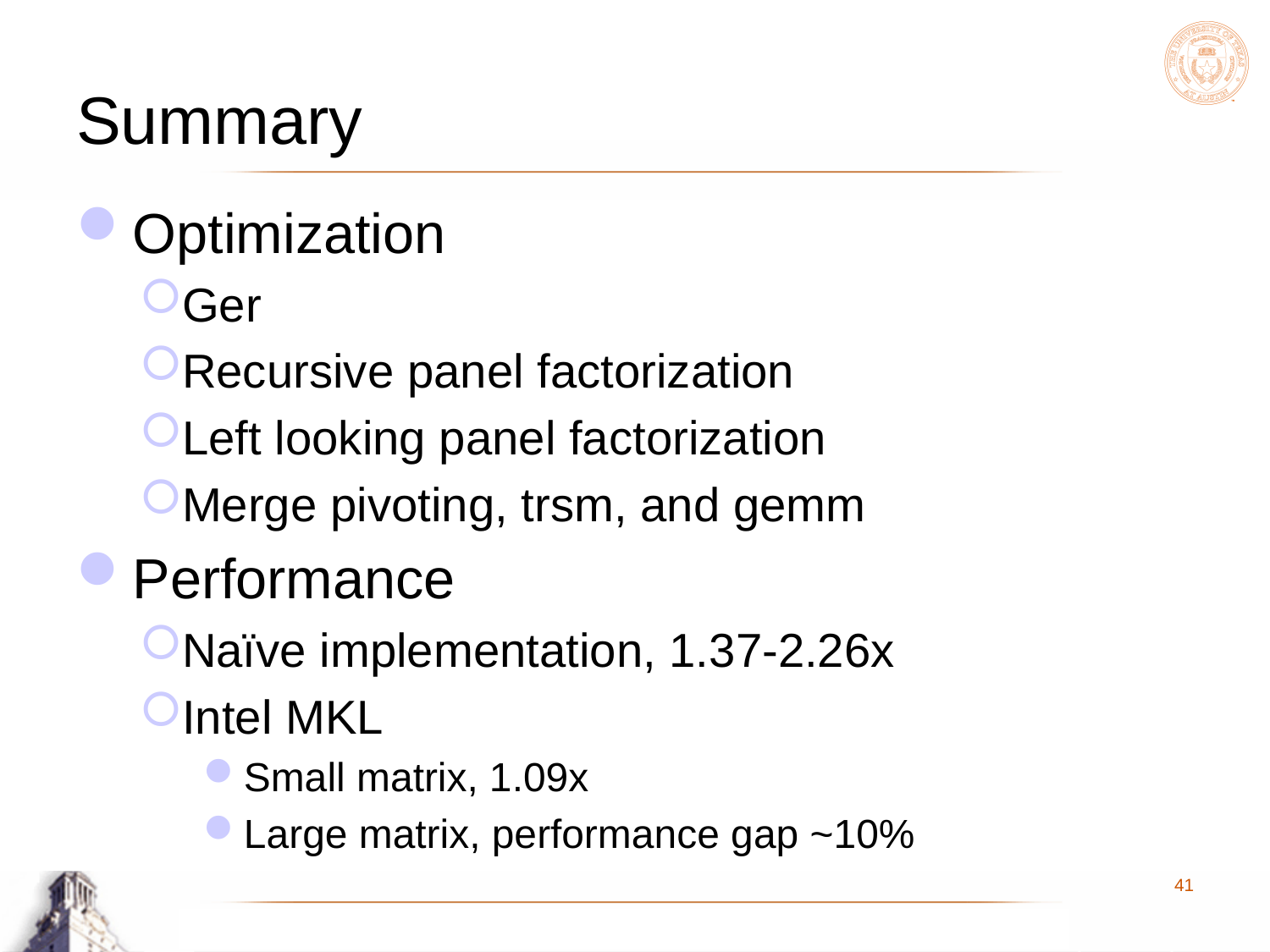

# Summary
Optimization
Ger
Recursive panel factorization
Left looking panel factorization
Merge pivoting, trsm, and gemm
Performance
Naïve implementation, 1.37-2.26x
Intel MKL
Small matrix, 1.09x
Large matrix, performance gap ~10%

41